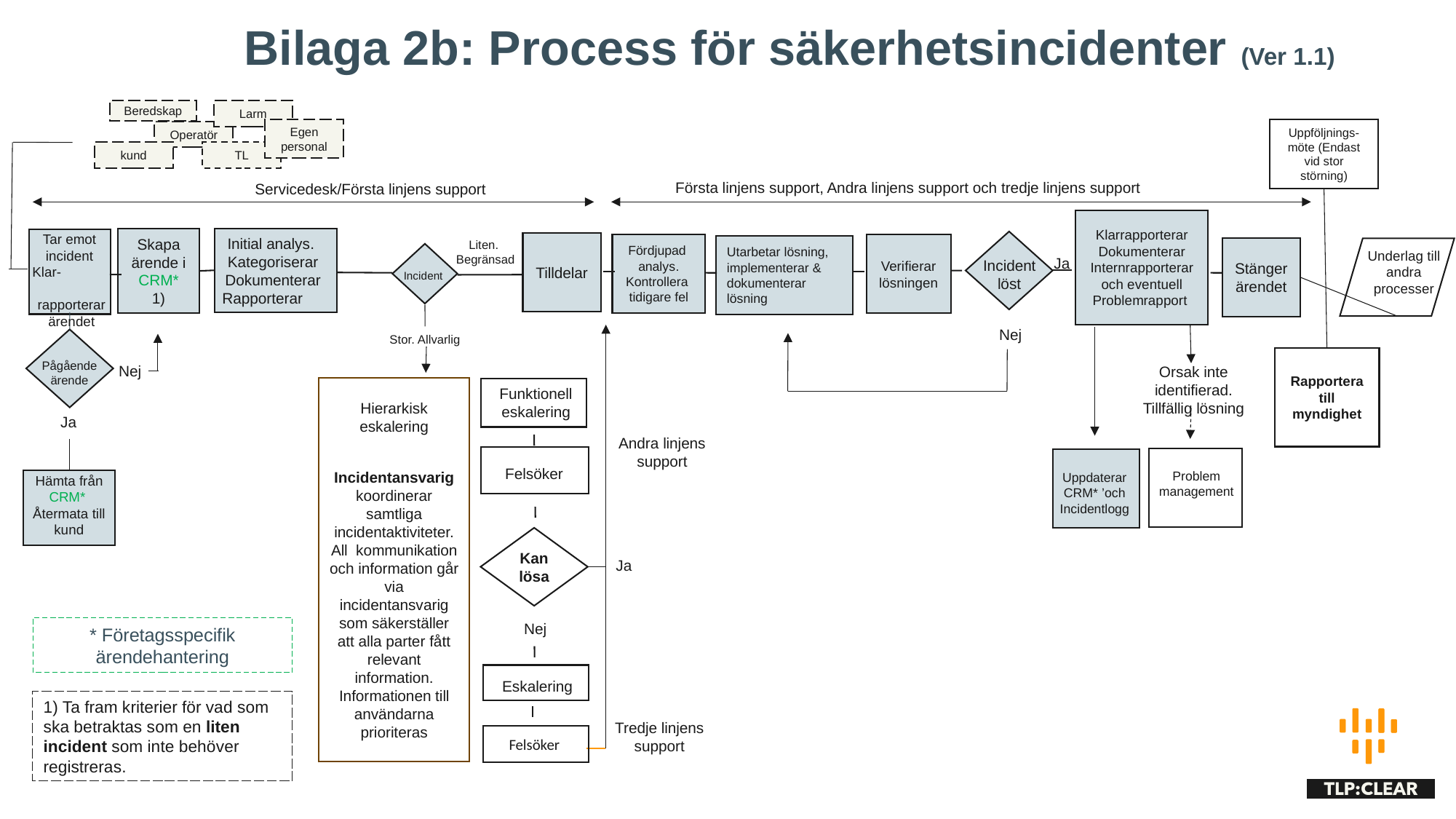

Bilaga 2b: Process för säkerhetsincidenter (Ver 1.1)
Beredskap
Larm
Egen personal
Uppföljnings-möte (Endast vid stor störning)
Operatör
kund
TL
Första linjens support, Andra linjens support och tredje linjens support
Servicedesk/Första linjens support
Klarrapporterar
Dokumenterar Internrapporterar och eventuell Problemrapport
Tar emot  incident
Klar-                  rapporterar ärendet
Skapa ärende i CRM*
1)

Initial analys.
Kategoriserar Dokumenterar Rapporterar

Liten.
Begränsad
Tilldelar
Fördjupad  analys. Kontrollera  tidigare fel
Verifierar lösningen
Utarbetar lösning, implementerar & dokumenterar lösning
Stänger ärendet

Underlag till andra processer

Ja
Incident
löst
Incident
Nej
Stor. Allvarlig

Rapportera till
myndighet
Pågående ärende
Nej
Orsak inte identifierad. Tillfällig lösning
Hierarkisk eskalering
Incidentansvarig koordinerar samtliga incidentaktiviteter.
All  kommunikation och information går via incidentansvarig som säkerställer att alla parter fått relevant information. Informationen till användarna prioriteras

Funktionell eskalering
Ja
Andra linjens support

Felsöker
Problem management
Uppdaterar CRM* ’och Incidentlogg
Hämta från CRM*  Återmata till kund

Kan lösa
Ja
Nej
* Företagsspecifik ärendehantering

Eskalering
1) Ta fram kriterier för vad som ska betraktas som en liten incident som inte behöver registreras.
Tredje linjens support
Felsöker